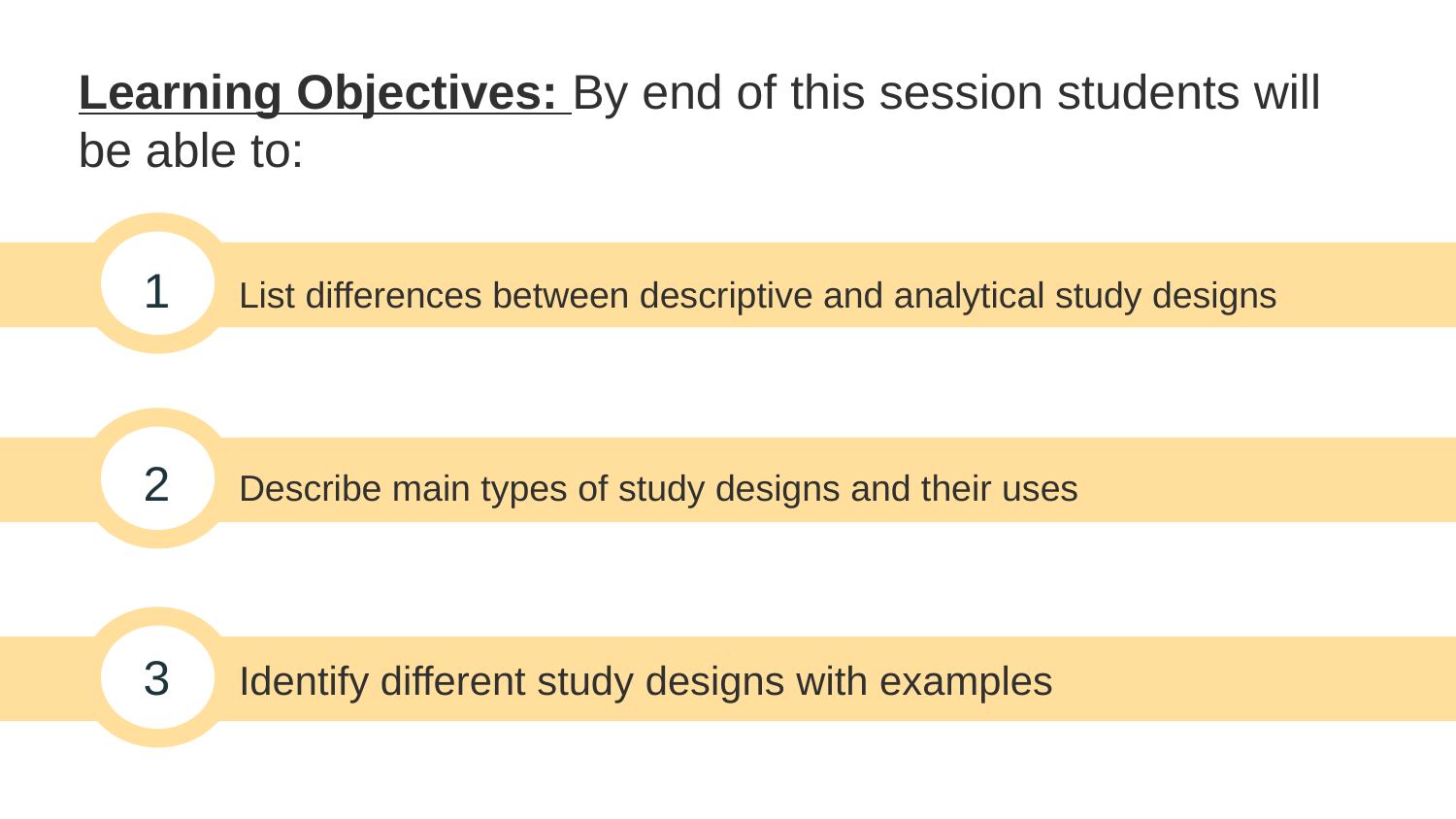

Learning Objectives: By end of this session students will be able to:

 List differences between descriptive and analytical study designs

 Describe main types of study designs and their uses

 Identify different study designs with examples